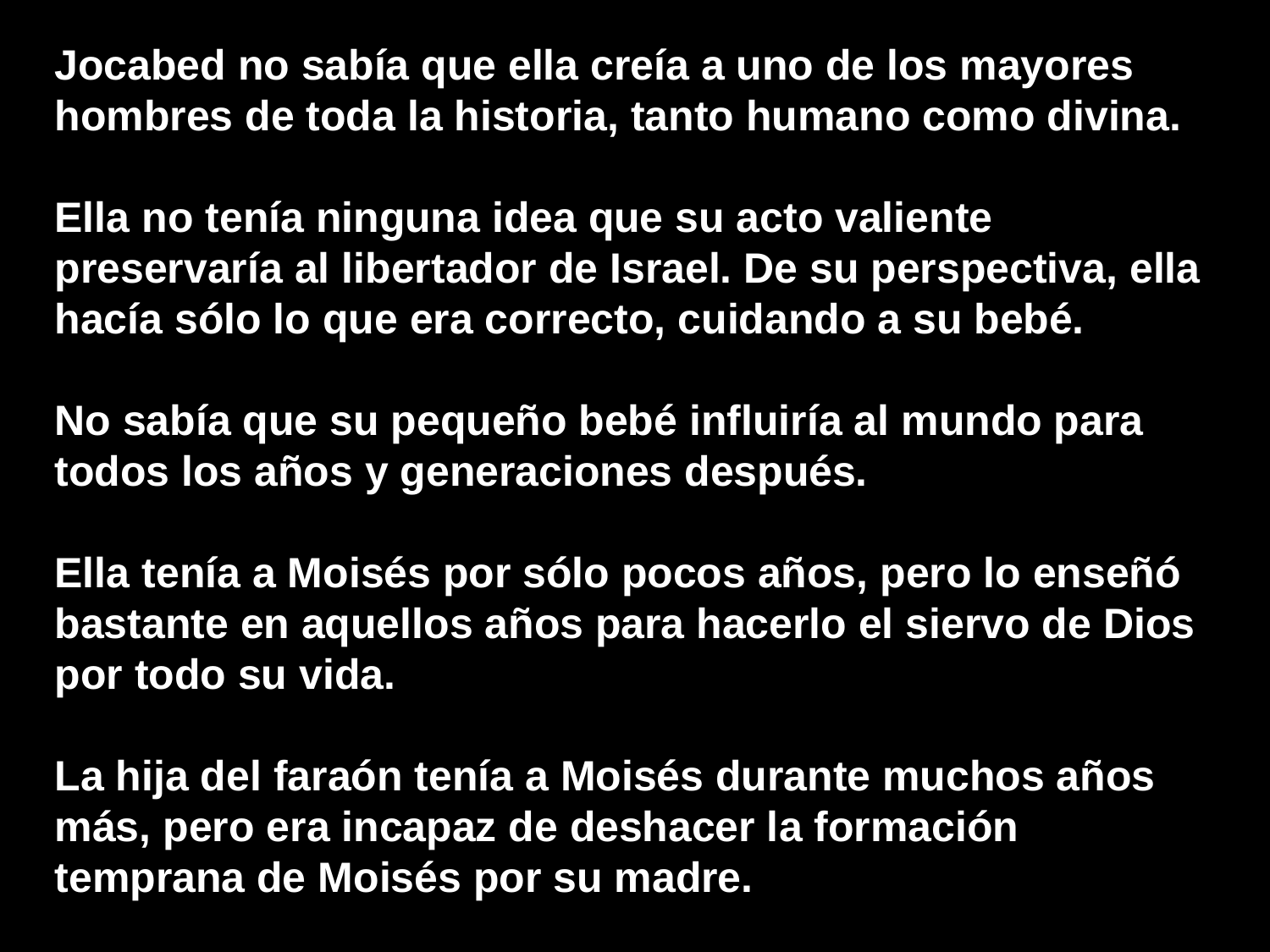

Jocabed no sabía que ella creía a uno de los mayores hombres de toda la historia, tanto humano como divina.

Ella no tenía ninguna idea que su acto valiente preservaría al libertador de Israel. De su perspectiva, ella hacía sólo lo que era correcto, cuidando a su bebé.

No sabía que su pequeño bebé influiría al mundo para todos los años y generaciones después.

Ella tenía a Moisés por sólo pocos años, pero lo enseñó bastante en aquellos años para hacerlo el siervo de Dios por todo su vida.

La hija del faraón tenía a Moisés durante muchos años más, pero era incapaz de deshacer la formación temprana de Moisés por su madre.